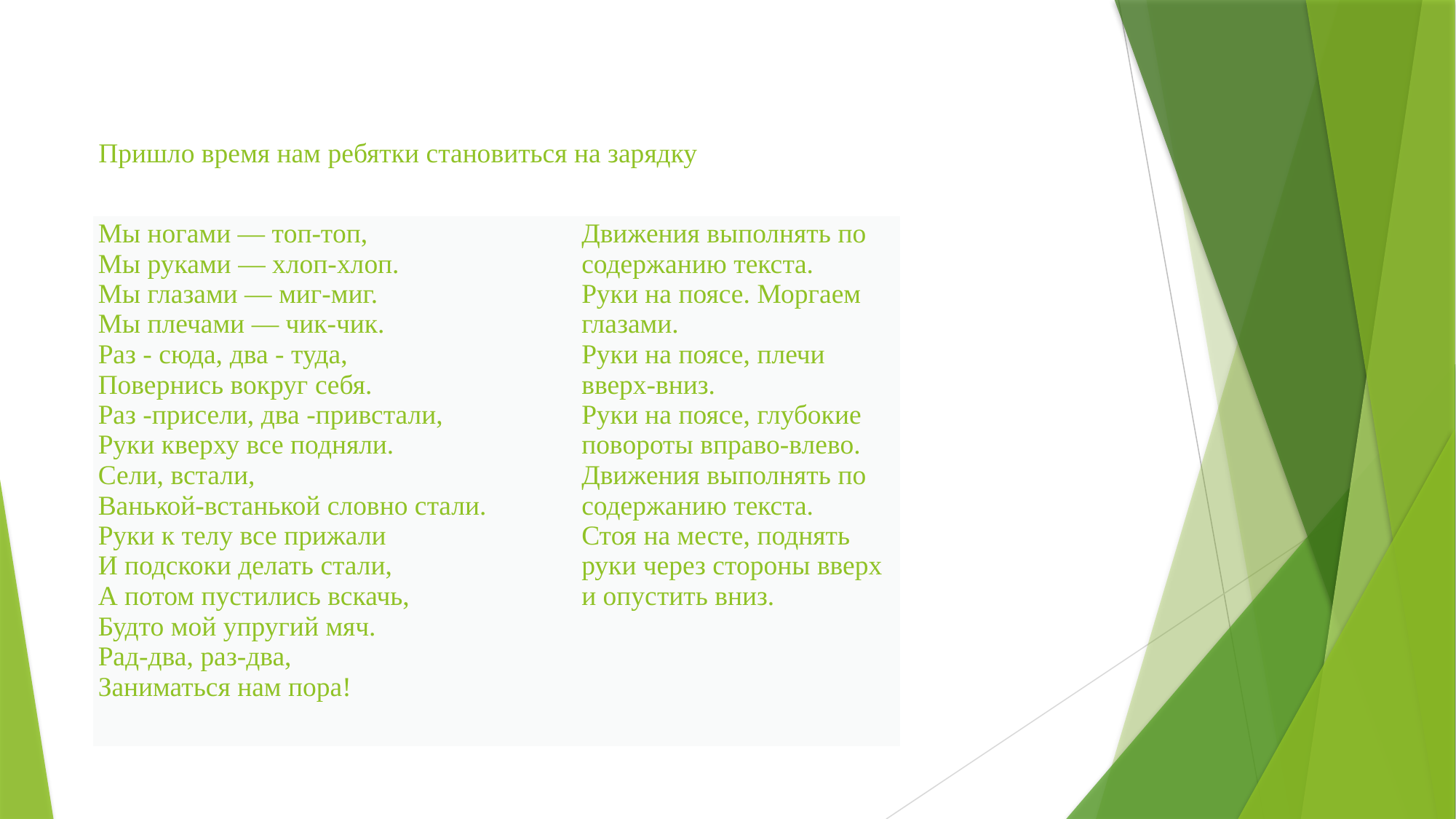

# Пришло время нам ребятки становиться на зарядку
| Мы ногами — топ-топ, Мы руками — хлоп-хлоп. Мы глазами — миг-миг. Мы плечами — чик-чик. Раз - сюда, два - туда, Повернись вокруг себя. Раз -присели, два -привстали, Руки кверху все подняли. Сели, встали, Ванькой-встанькой словно стали. Руки к телу все прижали И подскоки делать стали, А потом пустились вскачь, Будто мой упругий мяч. Рад-два, раз-два, Заниматься нам пора! | Движения выполнять по содержанию текста. Руки на поясе. Моргаем глазами. Руки на поясе, плечи вверх-вниз. Руки на поясе, глубокие повороты вправо-влево. Движения выполнять по содержанию текста. Стоя на месте, поднять руки через стороны вверх и опустить вниз. |
| --- | --- |